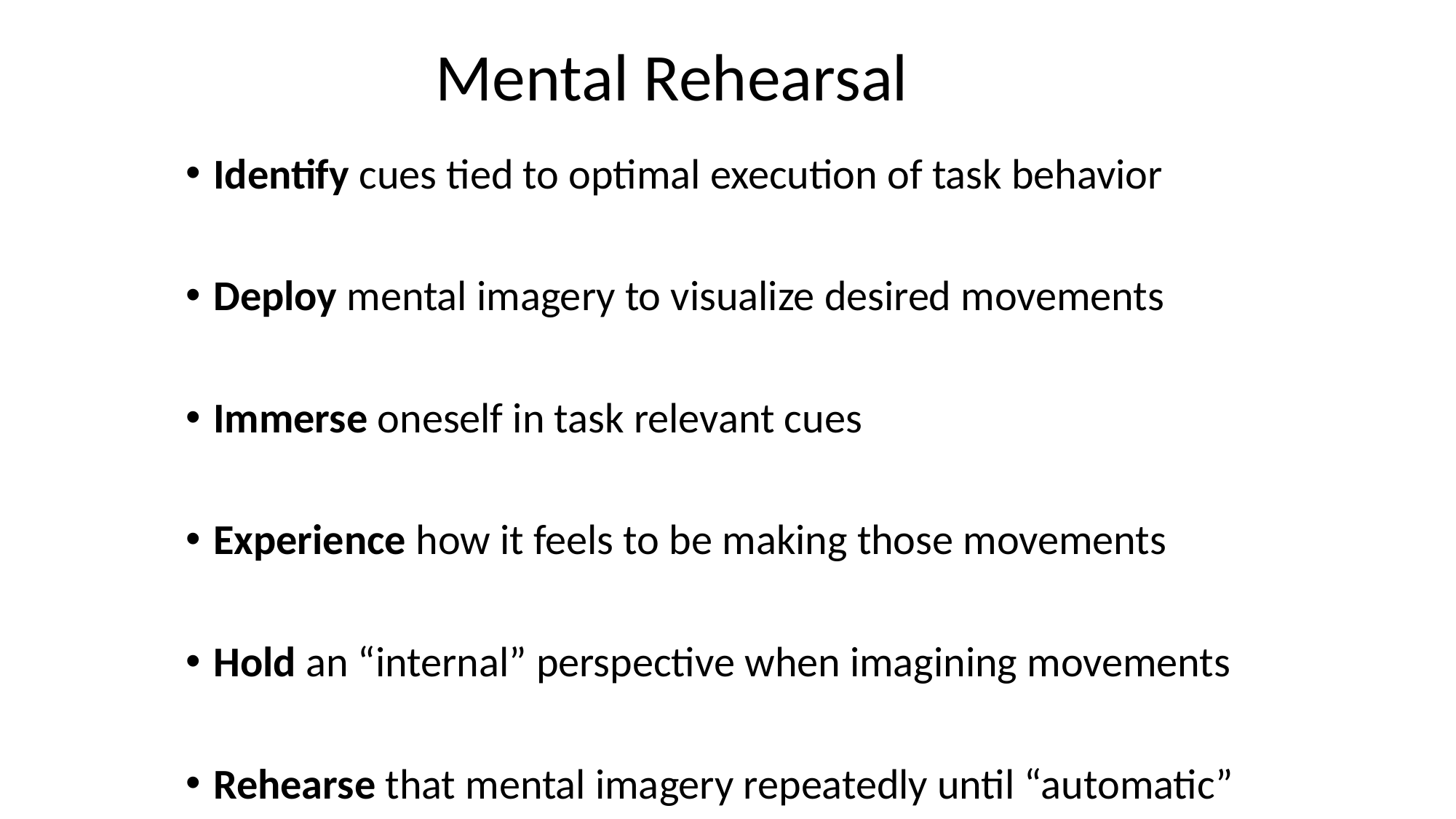

# Mental Rehearsal
Identify cues tied to optimal execution of task behavior

Deploy mental imagery to visualize desired movements

Immerse oneself in task relevant cues

Experience how it feels to be making those movements

Hold an “internal” perspective when imagining movements

Rehearse that mental imagery repeatedly until “automatic”